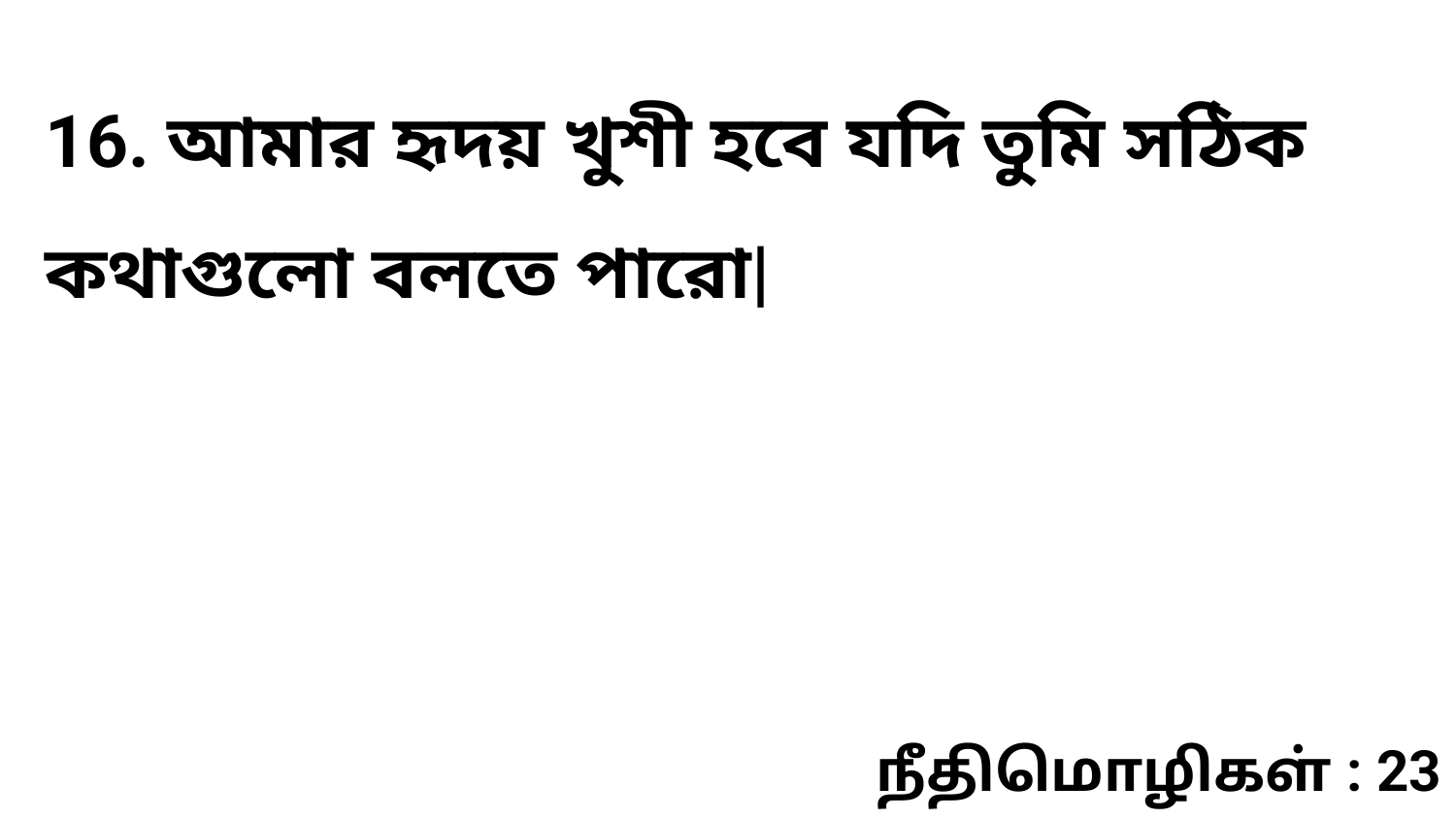

16. আমার হৃদয় খুশী হবে যদি তুমি সঠিক কথাগুলো বলতে পারো|
நீதிமொழிகள் : 23